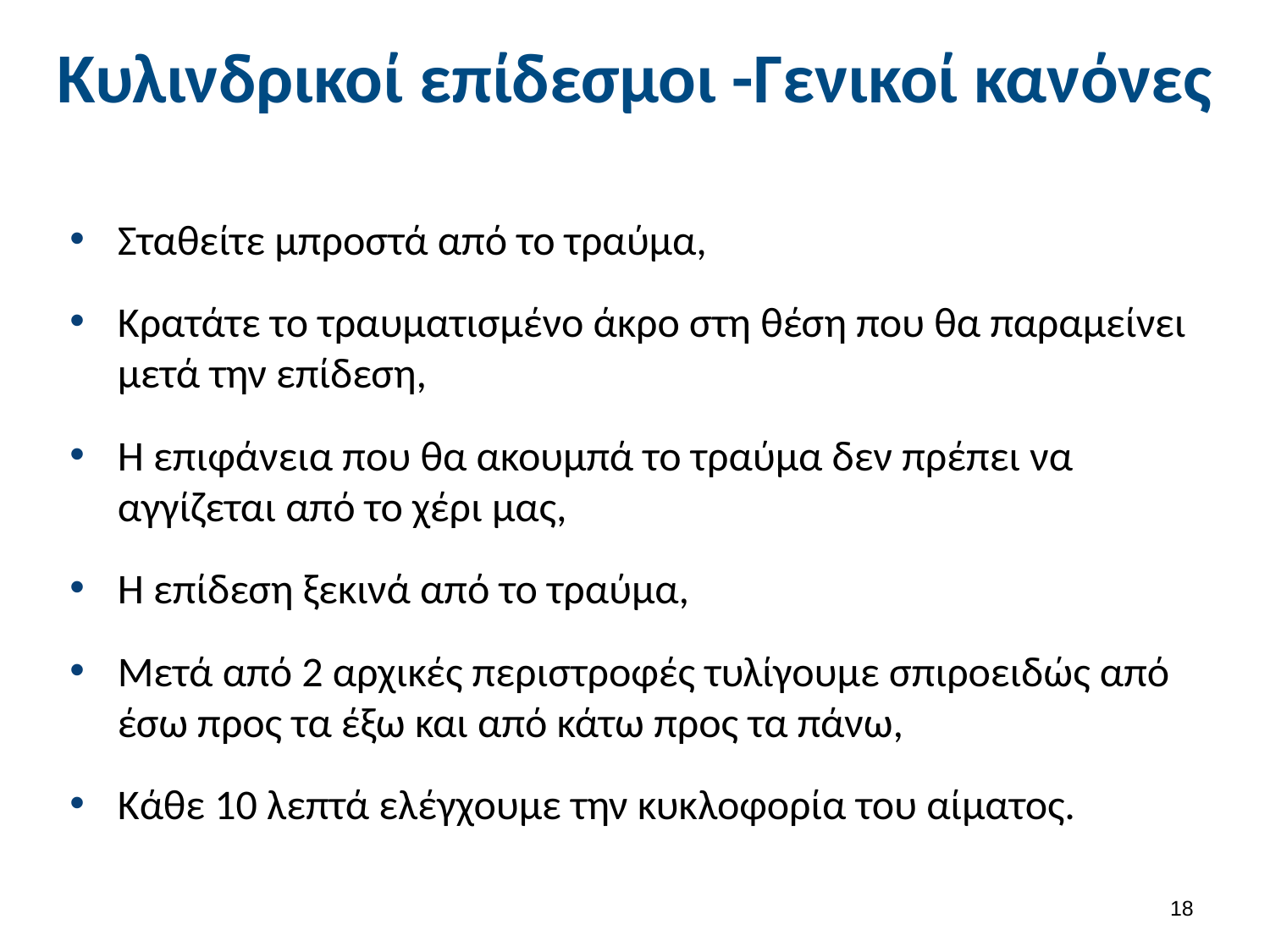

Κυλινδρικοί επίδεσμοι -Γενικοί κανόνες
Σταθείτε μπροστά από το τραύμα,
Κρατάτε το τραυματισμένο άκρο στη θέση που θα παραμείνει μετά την επίδεση,
Η επιφάνεια που θα ακουμπά το τραύμα δεν πρέπει να αγγίζεται από το χέρι μας,
Η επίδεση ξεκινά από το τραύμα,
Μετά από 2 αρχικές περιστροφές τυλίγουμε σπιροειδώς από έσω προς τα έξω και από κάτω προς τα πάνω,
Κάθε 10 λεπτά ελέγχουμε την κυκλοφορία του αίματος.
18